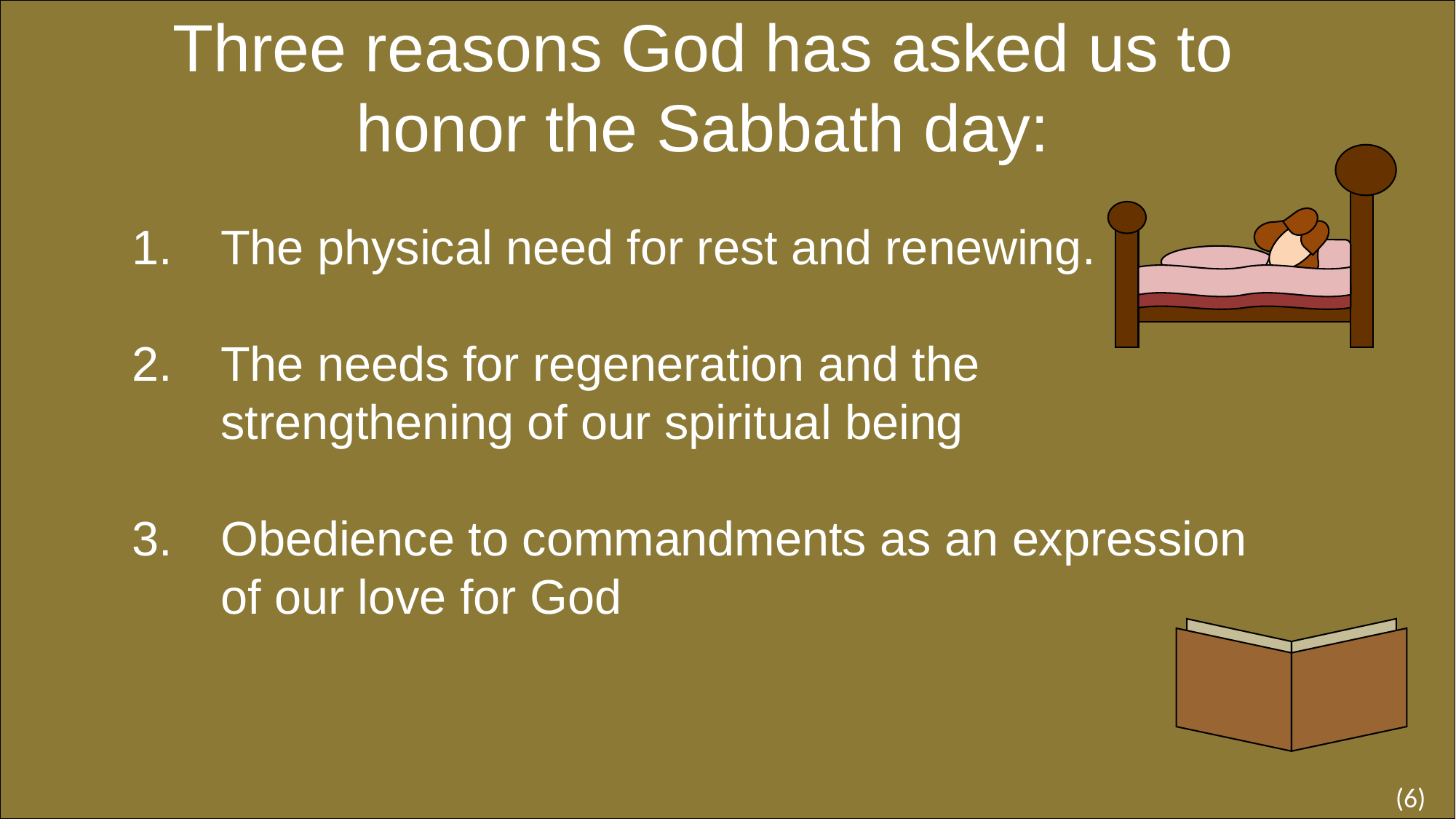

Three reasons God has asked us to honor the Sabbath day:

The physical need for rest and renewing.

The needs for regeneration and the strengthening of our spiritual being

Obedience to commandments as an expression of our love for God

(6)